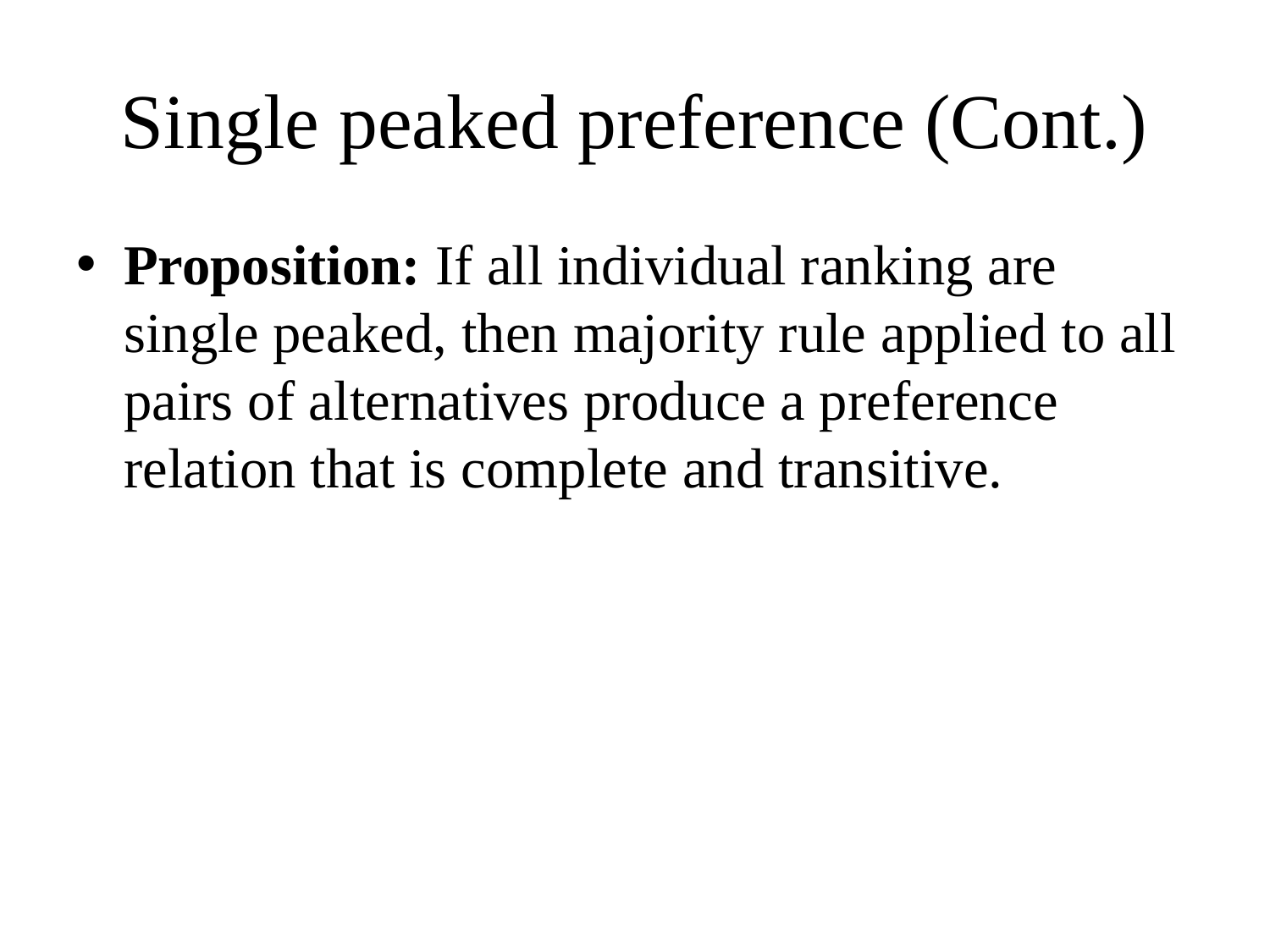

# Single peaked preference (Cont.)
Proposition: If all individual ranking are single peaked, then majority rule applied to all pairs of alternatives produce a preference relation that is complete and transitive.